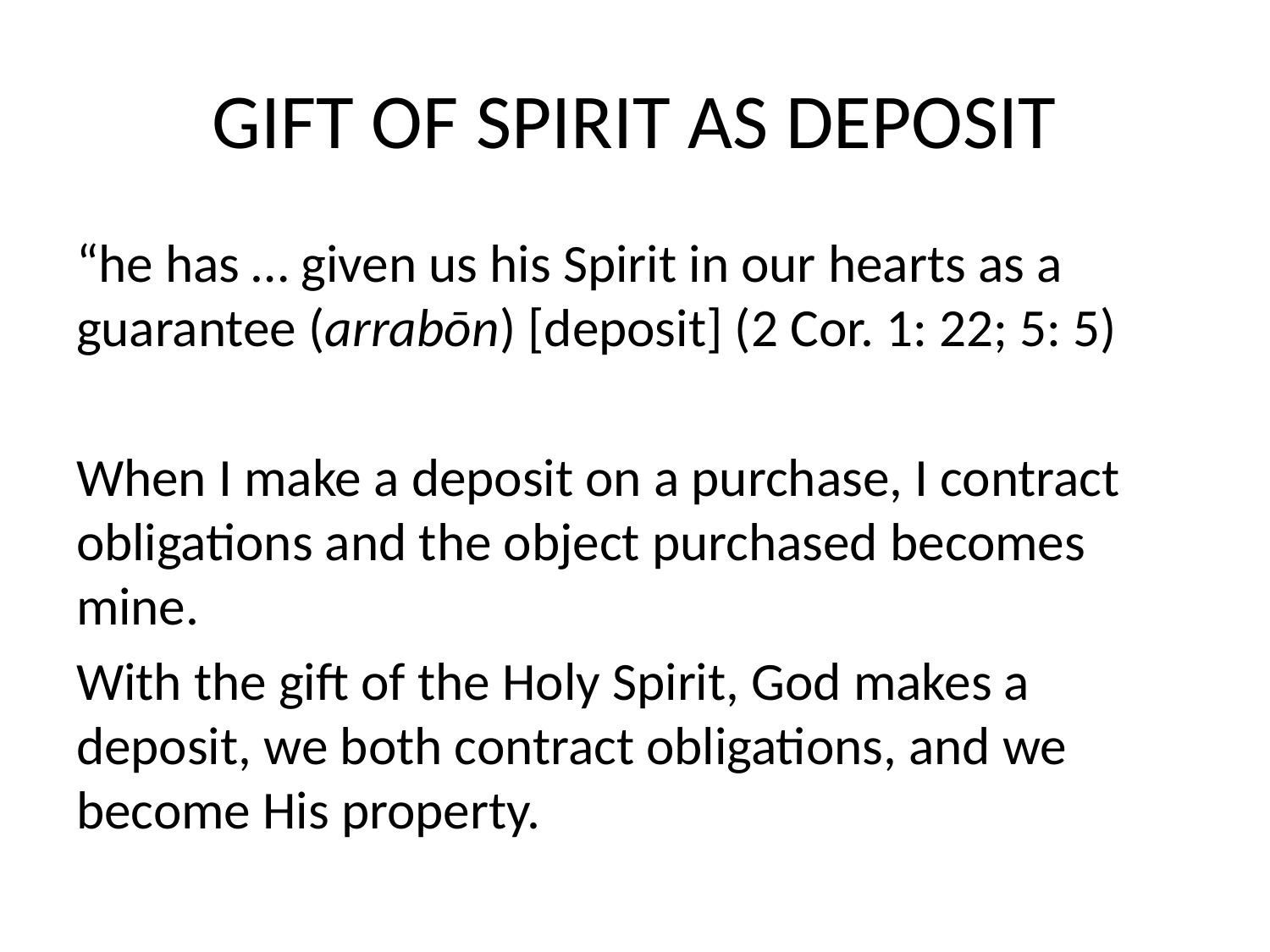

# GIFT OF SPIRIT AS DEPOSIT
“he has … given us his Spirit in our hearts as a guarantee (arrabōn) [deposit] (2 Cor. 1: 22; 5: 5)

When I make a deposit on a purchase, I contract obligations and the object purchased becomes mine.
With the gift of the Holy Spirit, God makes a deposit, we both contract obligations, and we become His property.